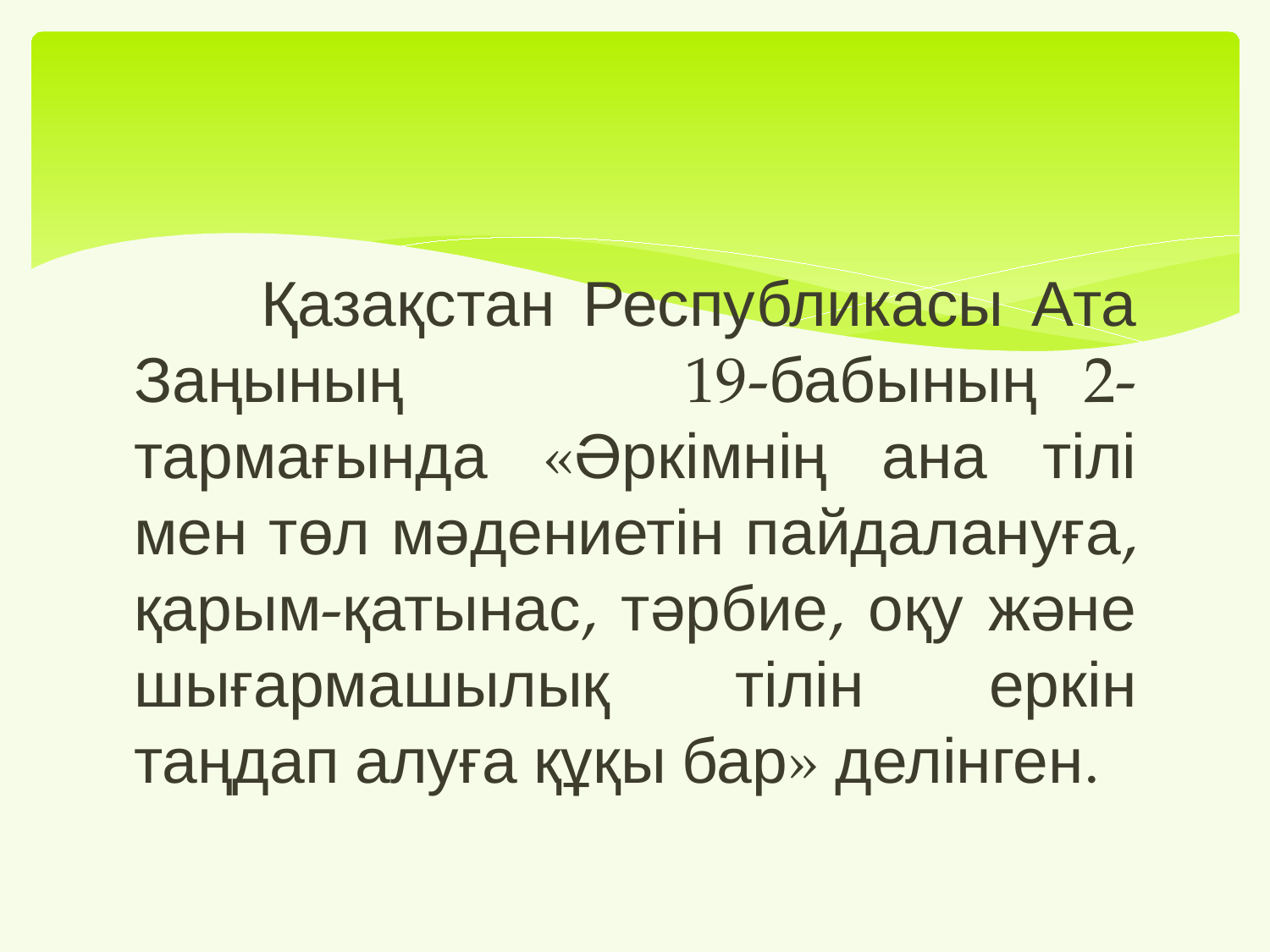

#
	Қазақстан Республикасы Ата Заңының      19-бабының 2-тармағында «Әркімнің ана тілі мен төл мәдениетін пайдалануға, қарым-қатынас, тәрбие, оқу және шығармашылық тілін еркін таңдап алуға құқы бар» делінген.